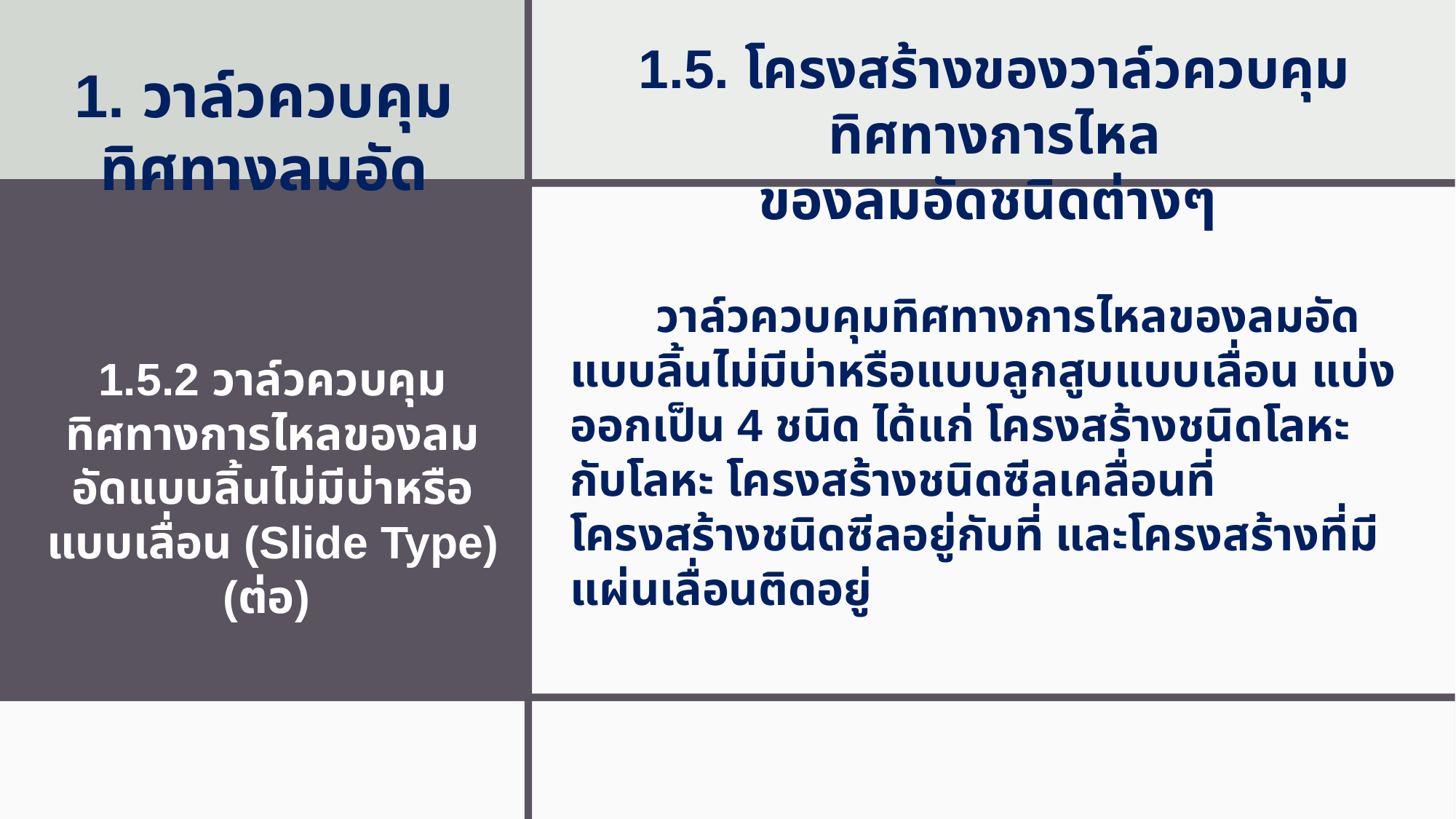

1.5. โครงสร้างของวาล์วควบคุมทิศทางการไหล
ของลมอัดชนิดต่างๆ
1. วาล์วควบคุมทิศทางลมอัด

วาล์วควบคุมทิศทางการไหลของลมอัดแบบลิ้นไม่มีบ่าหรือแบบลูกสูบแบบเลื่อน แบ่งออกเป็น 4 ชนิด ได้แก่ โครงสร้างชนิดโลหะกับโลหะ โครงสร้างชนิดซีลเคลื่อนที่  โครงสร้างชนิดซีลอยู่กับที่ และโครงสร้างที่มีแผ่นเลื่อนติดอยู่
1.5.2 วาล์วควบคุมทิศทางการไหลของลมอัดแบบลิ้นไม่มีบ่าหรือ
แบบเลื่อน (Slide Type) (ต่อ)